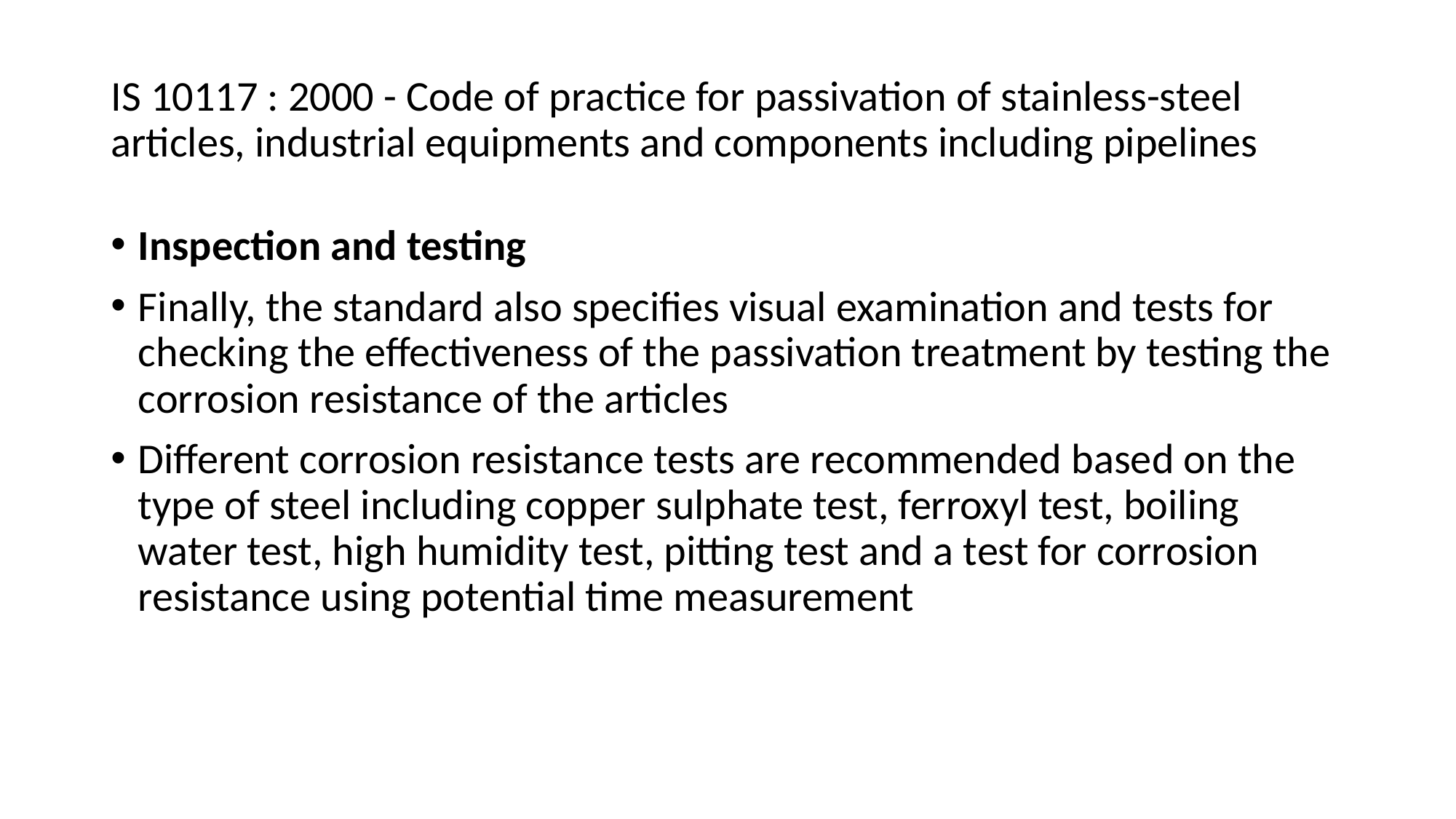

# IS 10117 : 2000 - Code of practice for passivation of stainless-steel articles, industrial equipments and components including pipelines
Inspection and testing
Finally, the standard also specifies visual examination and tests for checking the effectiveness of the passivation treatment by testing the corrosion resistance of the articles
Different corrosion resistance tests are recommended based on the type of steel including copper sulphate test, ferroxyl test, boiling water test, high humidity test, pitting test and a test for corrosion resistance using potential time measurement